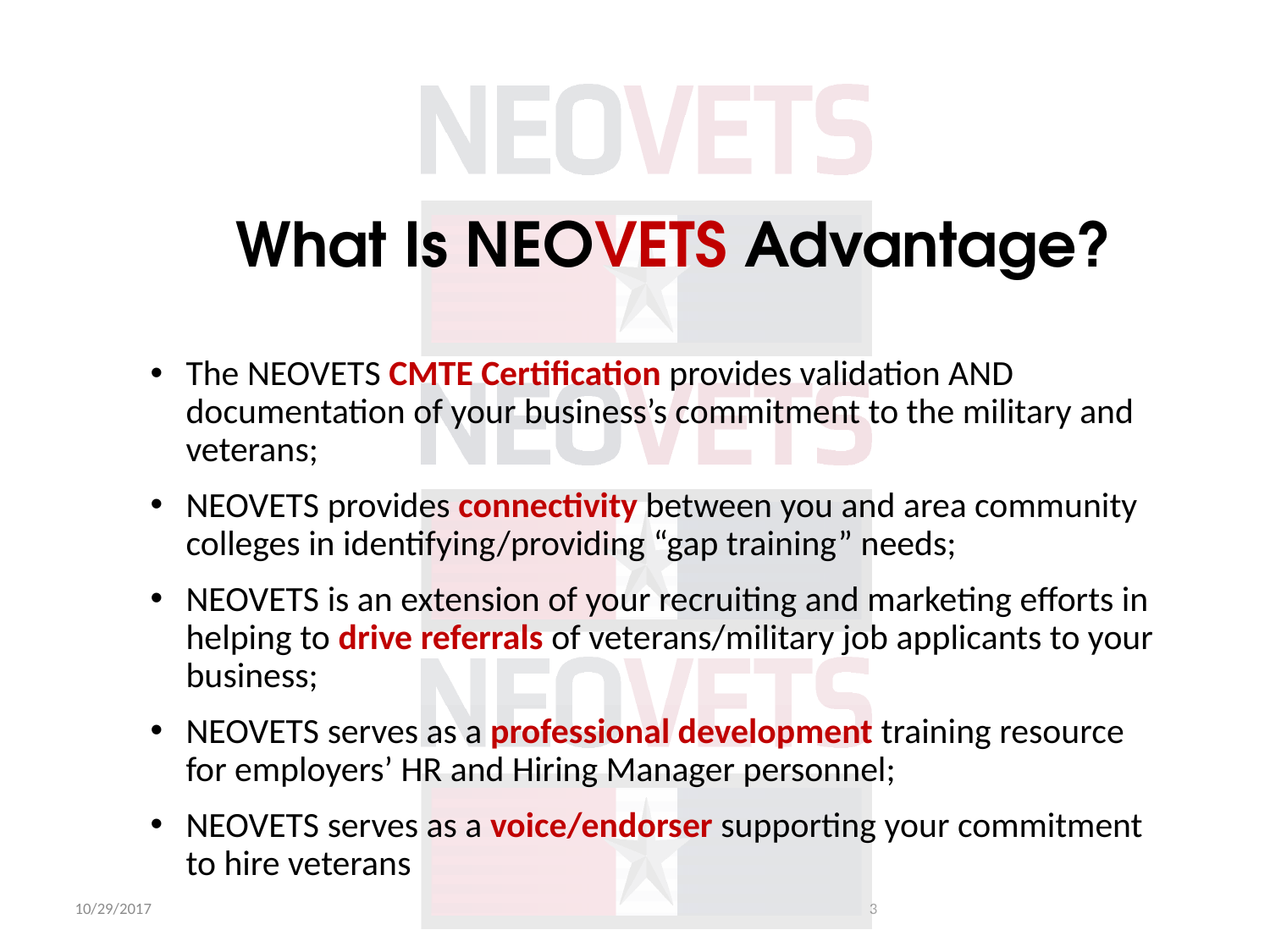

What Is NEOVETS Advantage?
The NEOVETS CMTE Certification provides validation AND documentation of your business’s commitment to the military and veterans;
NEOVETS provides connectivity between you and area community colleges in identifying/providing “gap training” needs;
NEOVETS is an extension of your recruiting and marketing efforts in helping to drive referrals of veterans/military job applicants to your business;
NEOVETS serves as a professional development training resource for employers’ HR and Hiring Manager personnel;
NEOVETS serves as a voice/endorser supporting your commitment to hire veterans